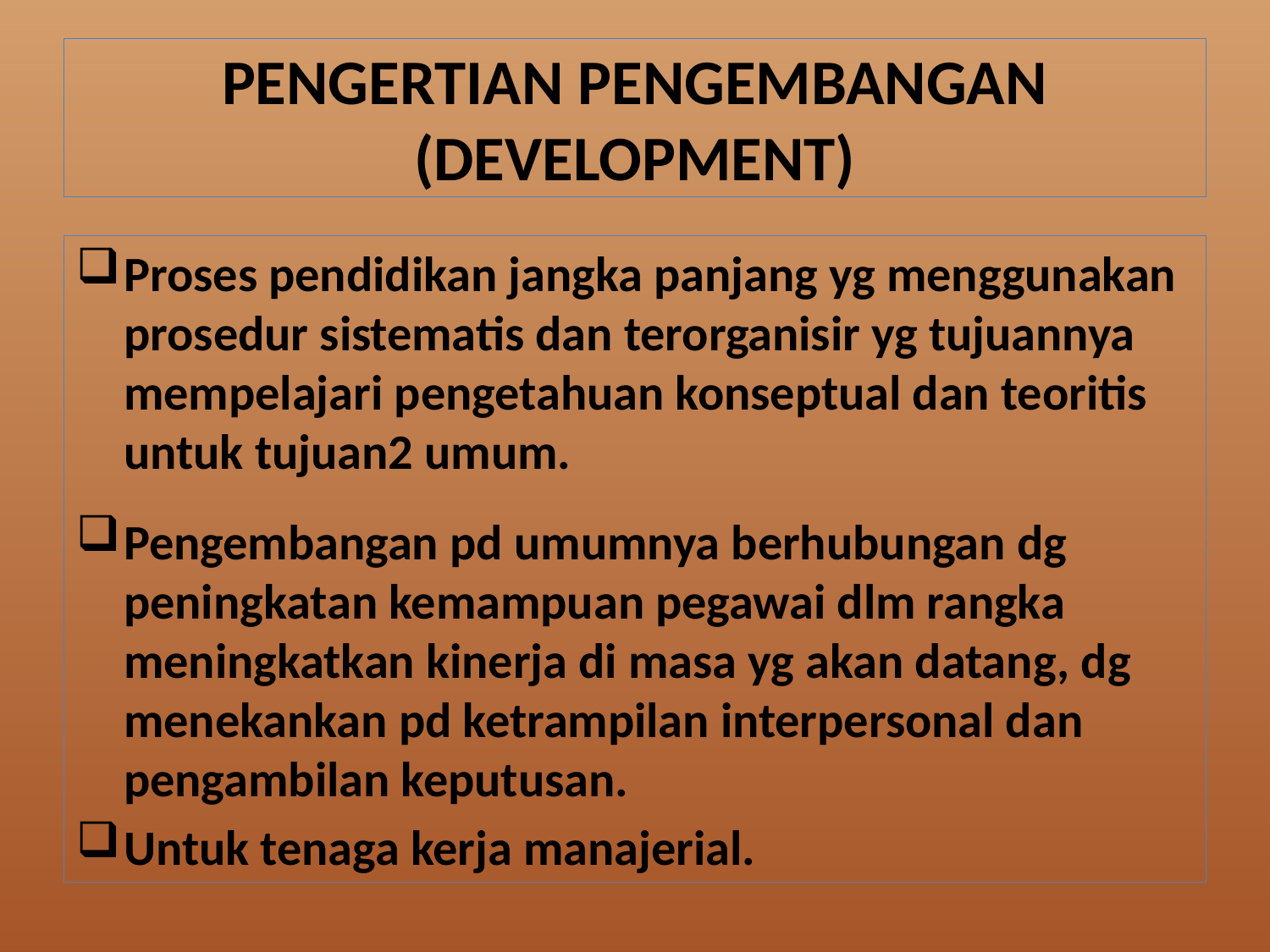

# PENGERTIAN PENGEMBANGAN (DEVELOPMENT)
Proses pendidikan jangka panjang yg menggunakan prosedur sistematis dan terorganisir yg tujuannya mempelajari pengetahuan konseptual dan teoritis untuk tujuan2 umum.
Pengembangan pd umumnya berhubungan dg peningkatan kemampuan pegawai dlm rangka  meningkatkan kinerja di masa yg akan datang, dg menekankan pd ketrampilan interpersonal dan pengambilan keputusan.
Untuk tenaga kerja manajerial.